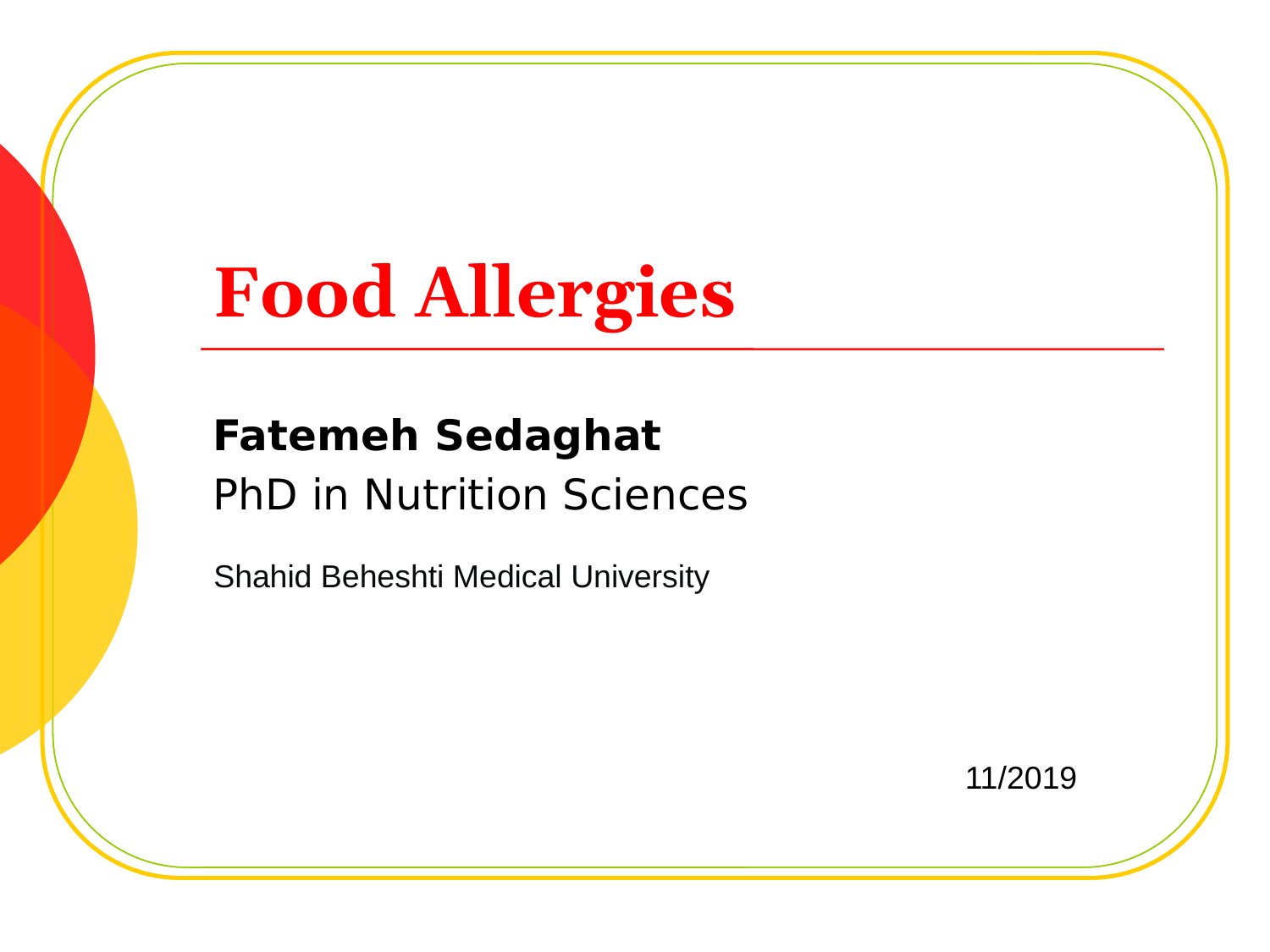

# Food Allergies
Fatemeh Sedaghat
PhD in Nutrition Sciences

Shahid Beheshti Medical University
11/2019